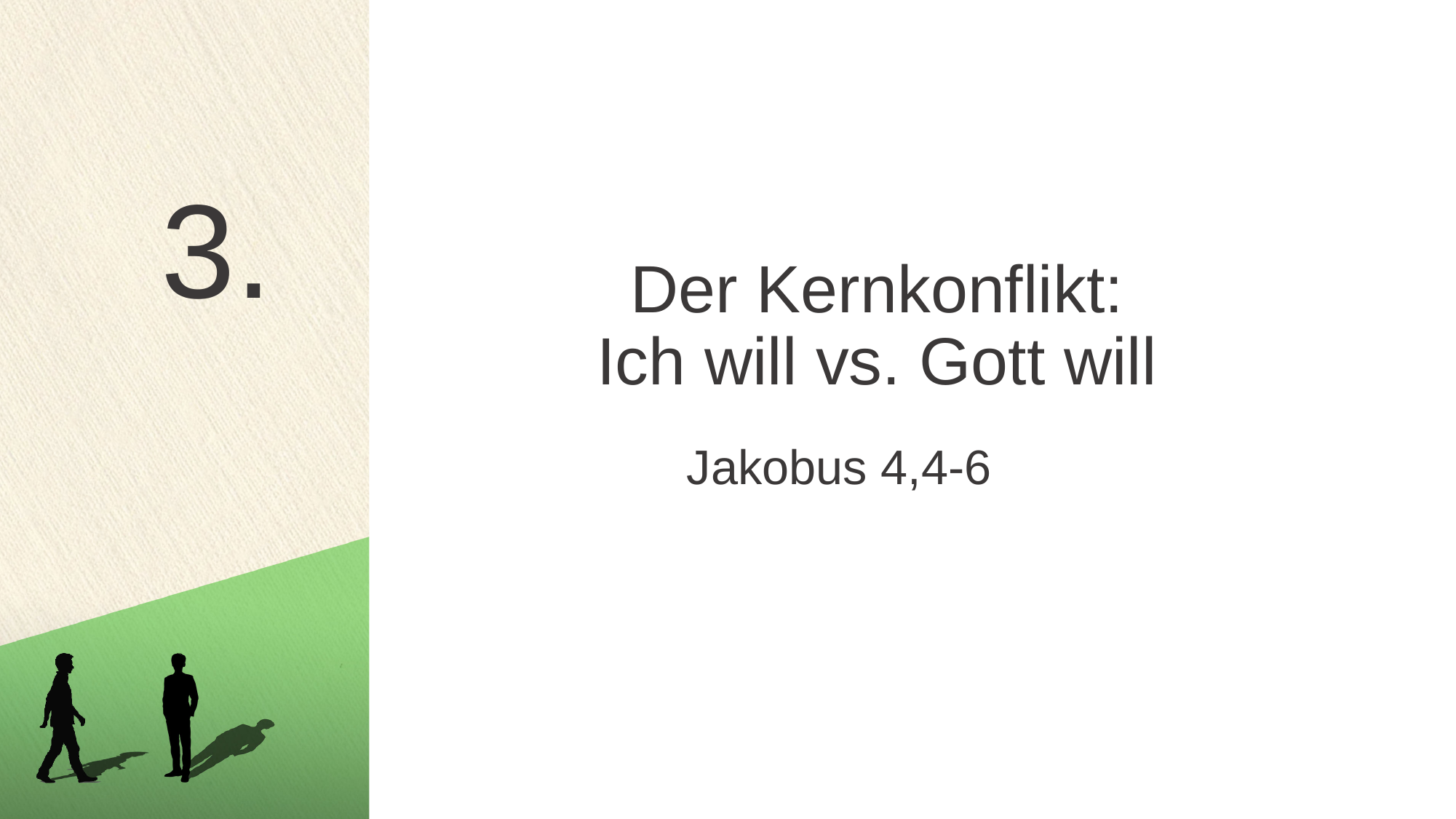

3.
# Der Kernkonflikt: Ich will vs. Gott will
Jakobus 4,4-6